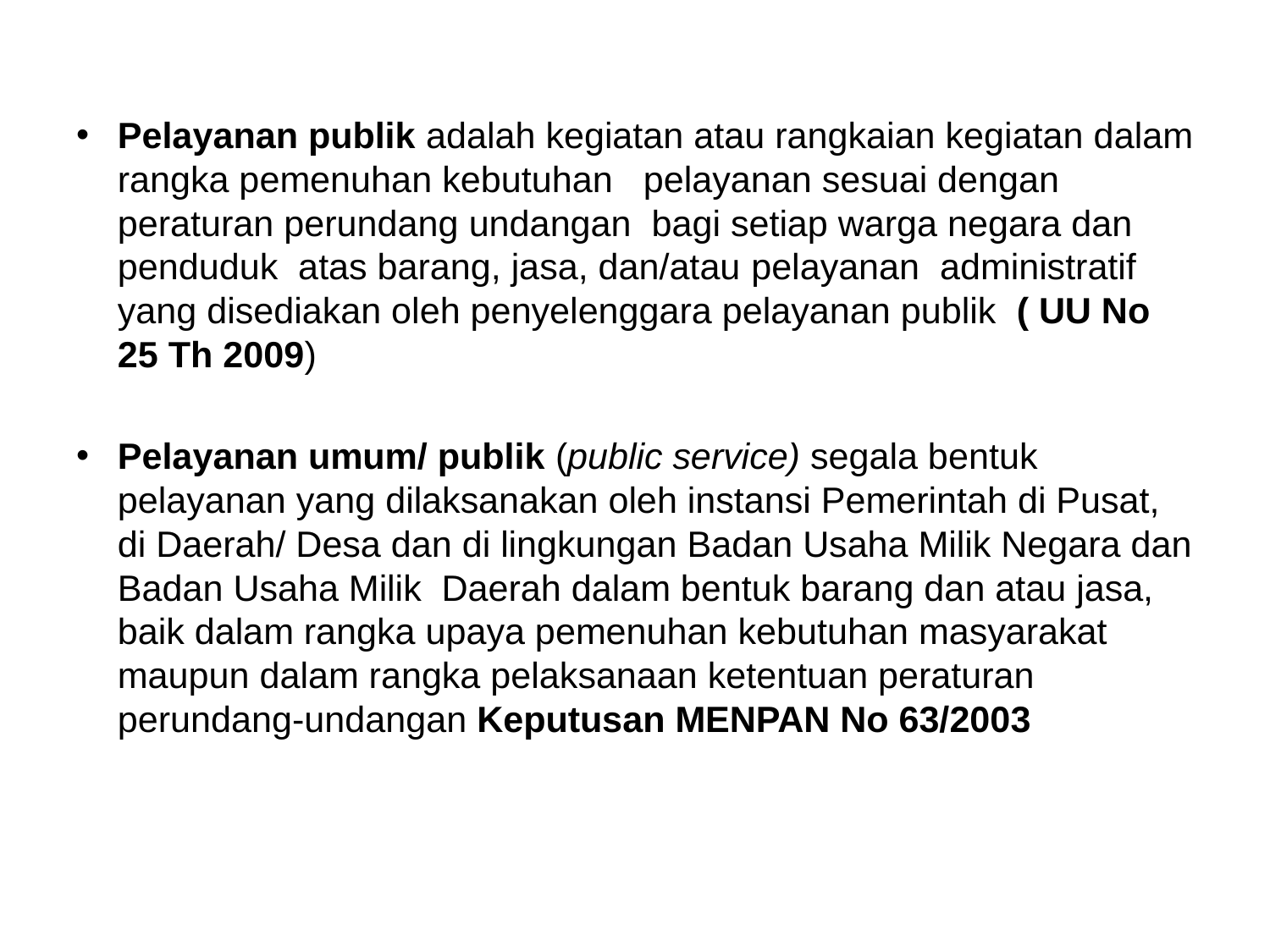

#
Pelayanan publik adalah kegiatan atau rangkaian kegiatan dalam rangka pemenuhan kebutuhan   pelayanan sesuai dengan peraturan perundang undangan  bagi setiap warga negara dan penduduk  atas barang, jasa, dan/atau pelayanan  administratif yang disediakan oleh penyelenggara pelayanan publik  ( UU No 25 Th 2009)

Pelayanan umum/ publik (public service) segala bentuk pelayanan yang dilaksanakan oleh instansi Pemerintah di Pusat, di Daerah/ Desa dan di lingkungan Badan Usaha Milik Negara dan Badan Usaha Milik  Daerah dalam bentuk barang dan atau jasa, baik dalam rangka upaya pemenuhan kebutuhan masyarakat maupun dalam rangka pelaksanaan ketentuan peraturan perundang-undangan Keputusan MENPAN No 63/2003